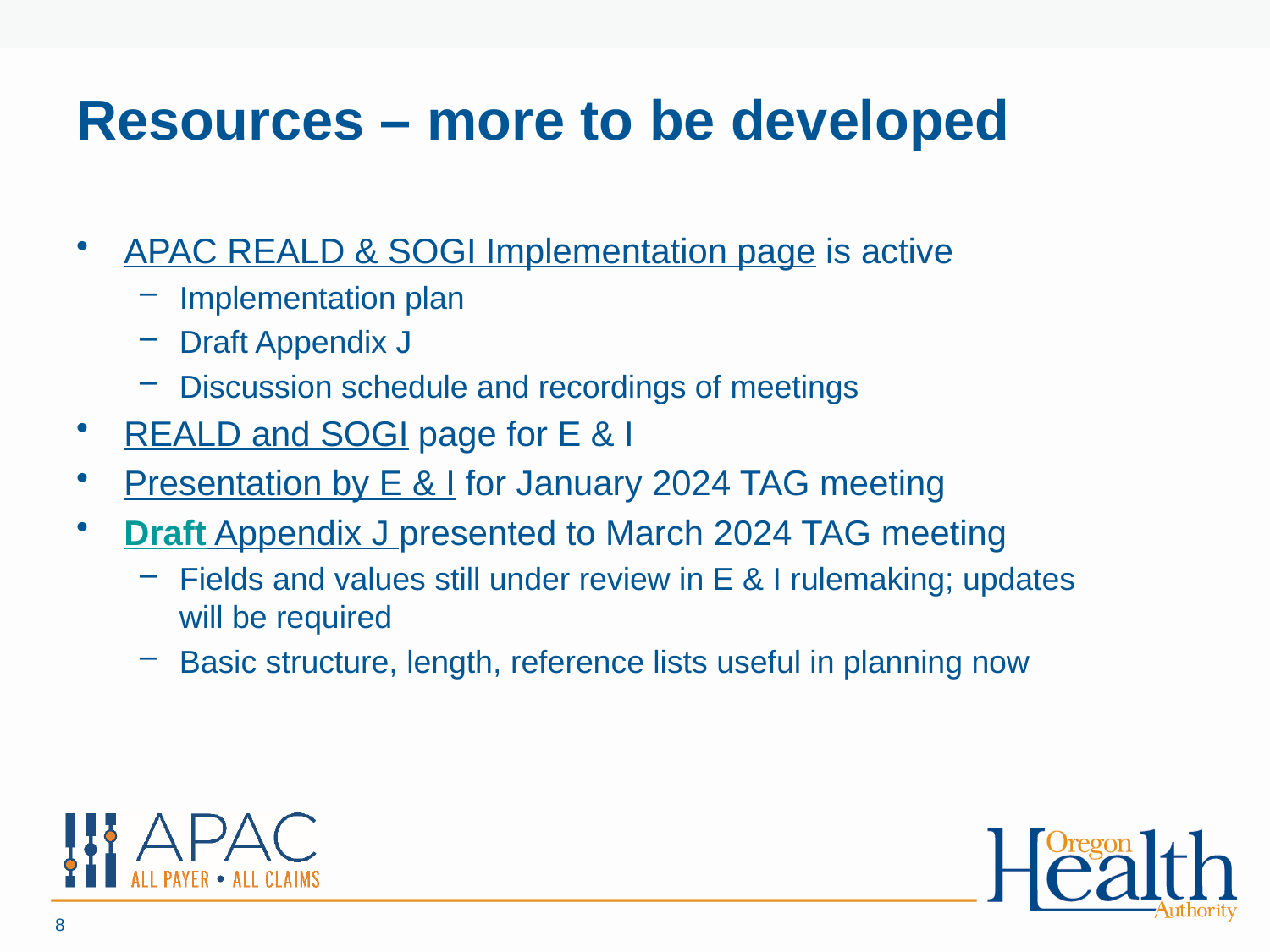

# Resources – more to be developed
APAC REALD & SOGI Implementation page is active
Implementation plan
Draft Appendix J
Discussion schedule and recordings of meetings
REALD and SOGI page for E & I
Presentation by E & I for January 2024 TAG meeting
Draft Appendix J presented to March 2024 TAG meeting
Fields and values still under review in E & I rulemaking; updates will be required
Basic structure, length, reference lists useful in planning now
8